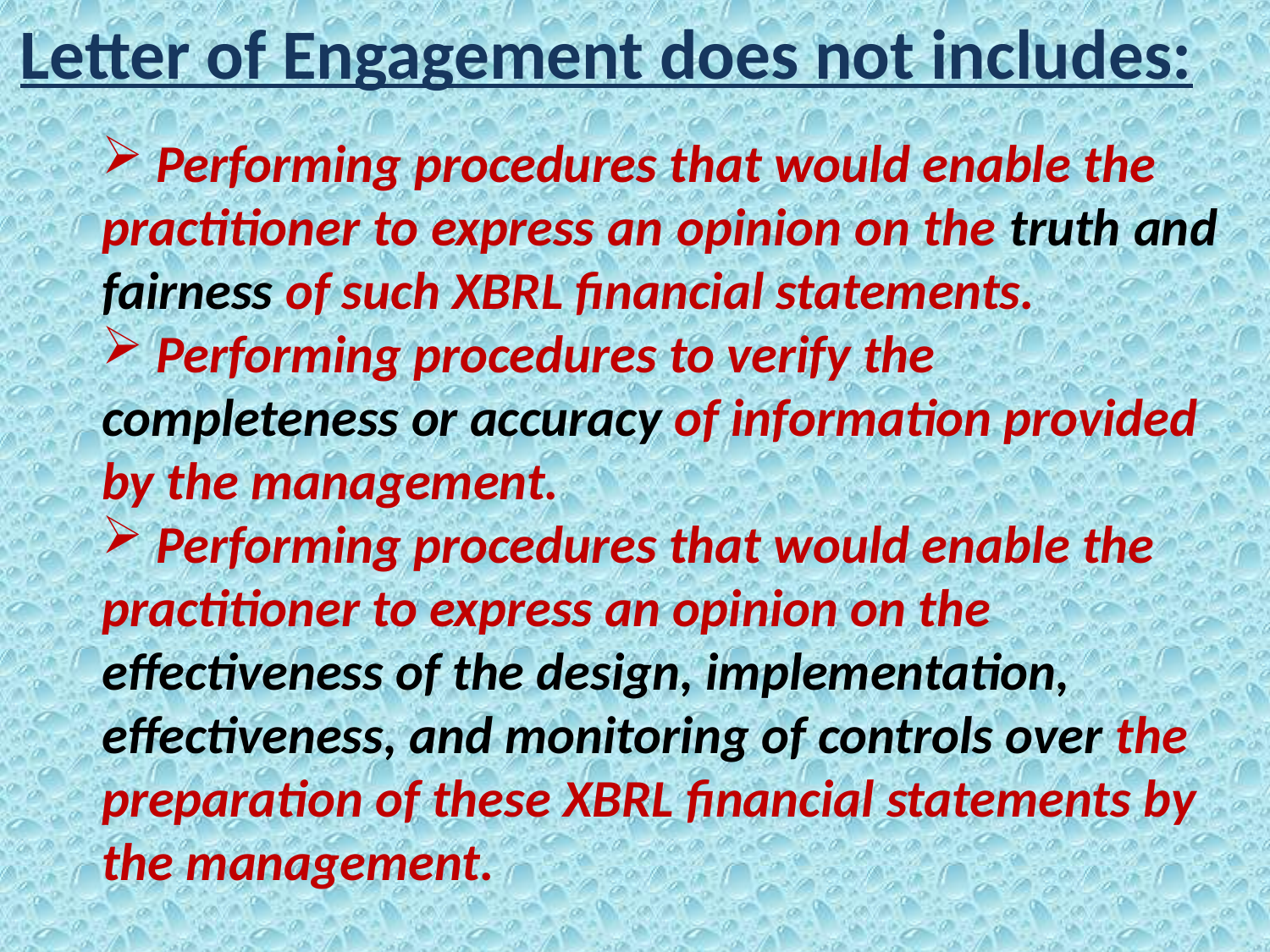

Letter of Engagement does not includes:
 Performing procedures that would enable the      practitioner to express an opinion on the truth and fairness of such XBRL financial statements.
 Performing procedures to verify the completeness or accuracy of information provided by the management.
 Performing procedures that would enable the practitioner to express an opinion on the effectiveness of the design, implementation, effectiveness, and monitoring of controls over the preparation of these XBRL financial statements by the management.